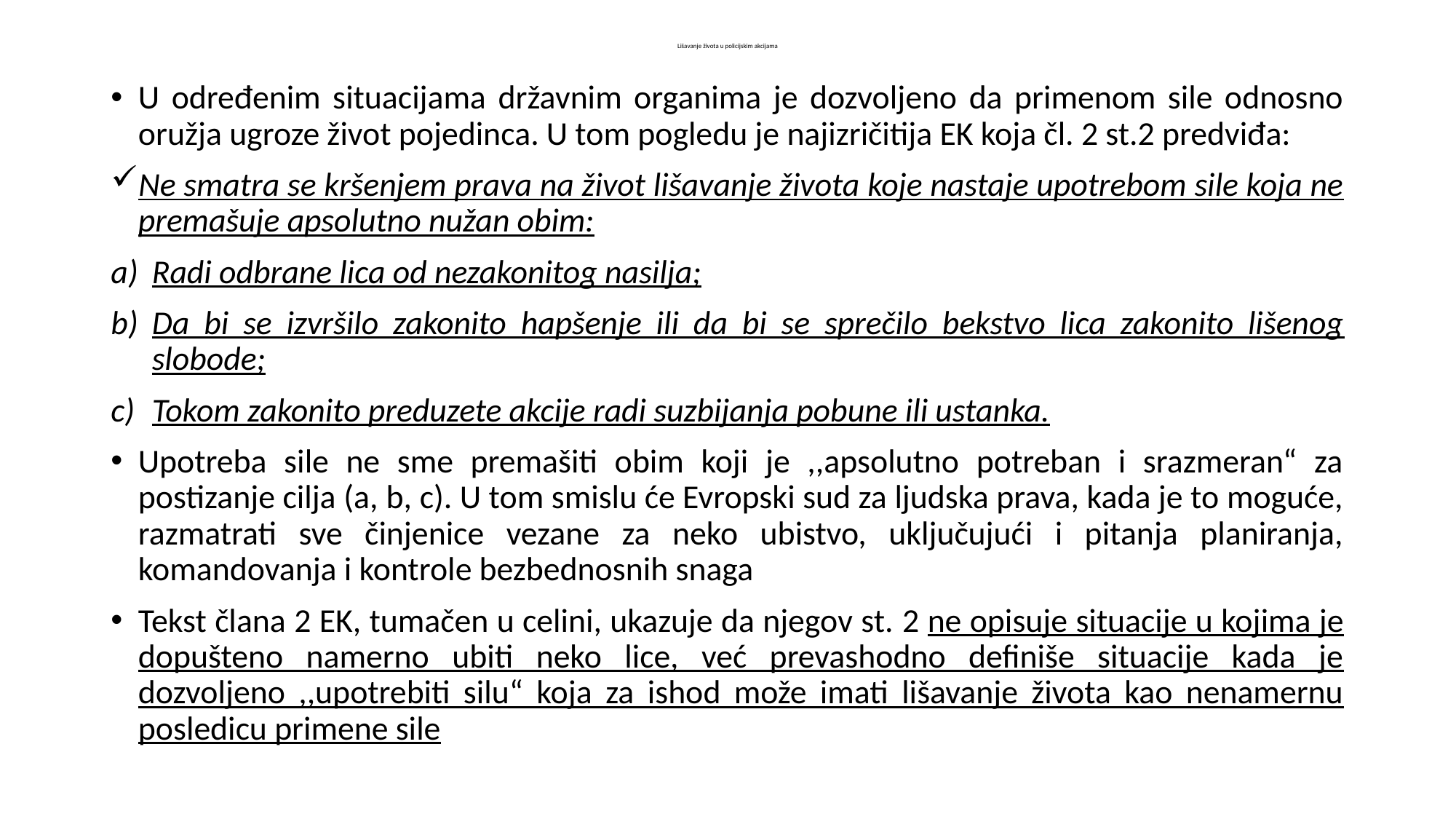

# Lišavanje života u policijskim akcijama
U određenim situacijama državnim organima je dozvoljeno da primenom sile odnosno oružja ugroze život pojedinca. U tom pogledu je najizričitija EK koja čl. 2 st.2 predviđa:
Ne smatra se kršenjem prava na život lišavanje života koje nastaje upotrebom sile koja ne premašuje apsolutno nužan obim:
Radi odbrane lica od nezakonitog nasilja;
Da bi se izvršilo zakonito hapšenje ili da bi se sprečilo bekstvo lica zakonito lišenog slobode;
Tokom zakonito preduzete akcije radi suzbijanja pobune ili ustanka.
Upotreba sile ne sme premašiti obim koji je ,,apsolutno potreban i srazmeran“ za postizanje cilja (a, b, c). U tom smislu će Evropski sud za ljudska prava, kada je to moguće, razmatrati sve činjenice vezane za neko ubistvo, uključujući i pitanja planiranja, komandovanja i kontrole bezbednosnih snaga
Tekst člana 2 EK, tumačen u celini, ukazuje da njegov st. 2 ne opisuje situacije u kojima je dopušteno namerno ubiti neko lice, već prevashodno definiše situacije kada je dozvoljeno ,,upotrebiti silu“ koja za ishod može imati lišavanje života kao nenamernu posledicu primene sile